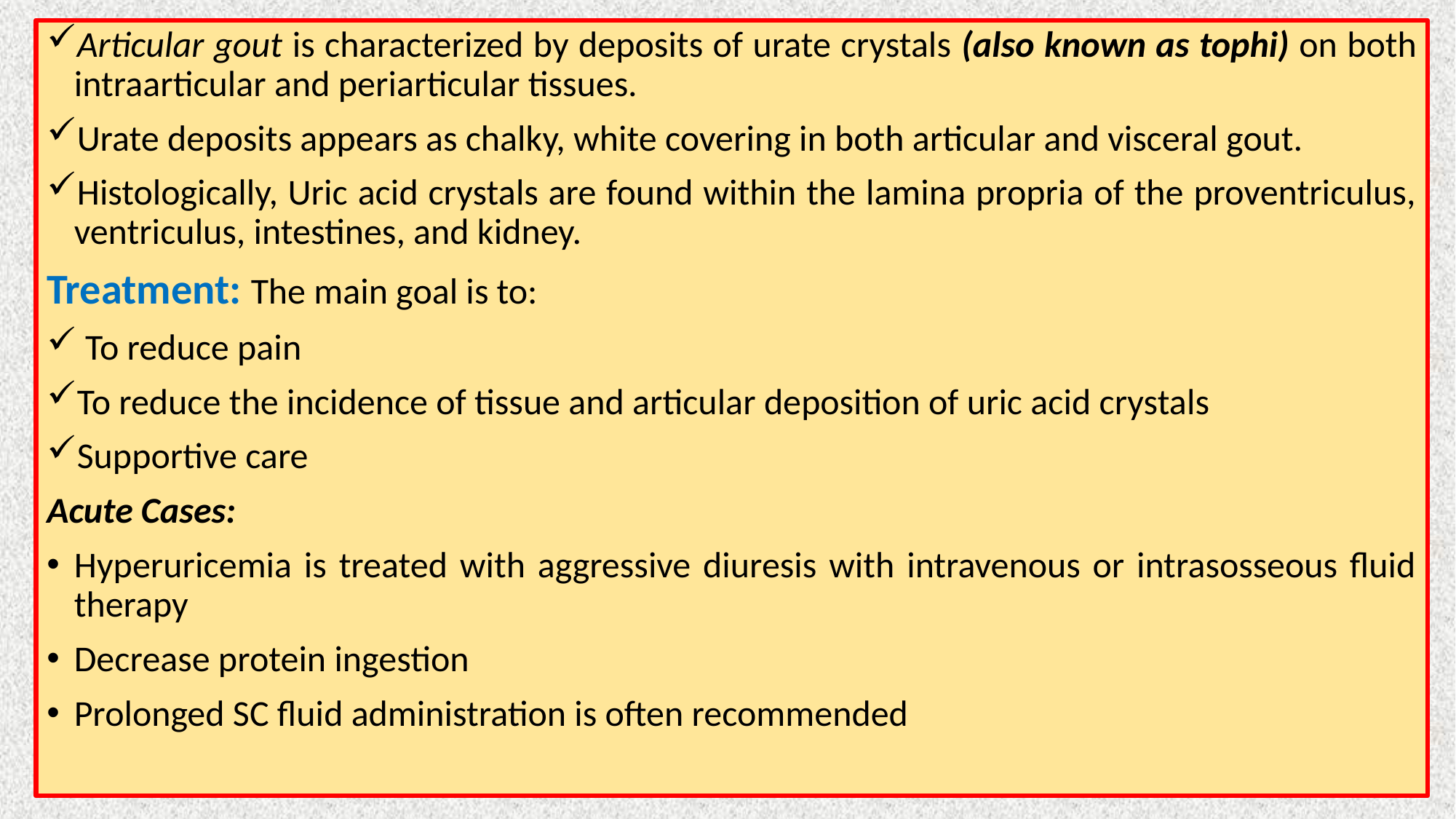

Articular gout is characterized by deposits of urate crystals (also known as tophi) on both intraarticular and periarticular tissues.
Urate deposits appears as chalky, white covering in both articular and visceral gout.
Histologically, Uric acid crystals are found within the lamina propria of the proventriculus, ventriculus, intestines, and kidney.
Treatment: The main goal is to:
 To reduce pain
To reduce the incidence of tissue and articular deposition of uric acid crystals
Supportive care
Acute Cases:
Hyperuricemia is treated with aggressive diuresis with intravenous or intrasosseous fluid therapy
Decrease protein ingestion
Prolonged SC fluid administration is often recommended